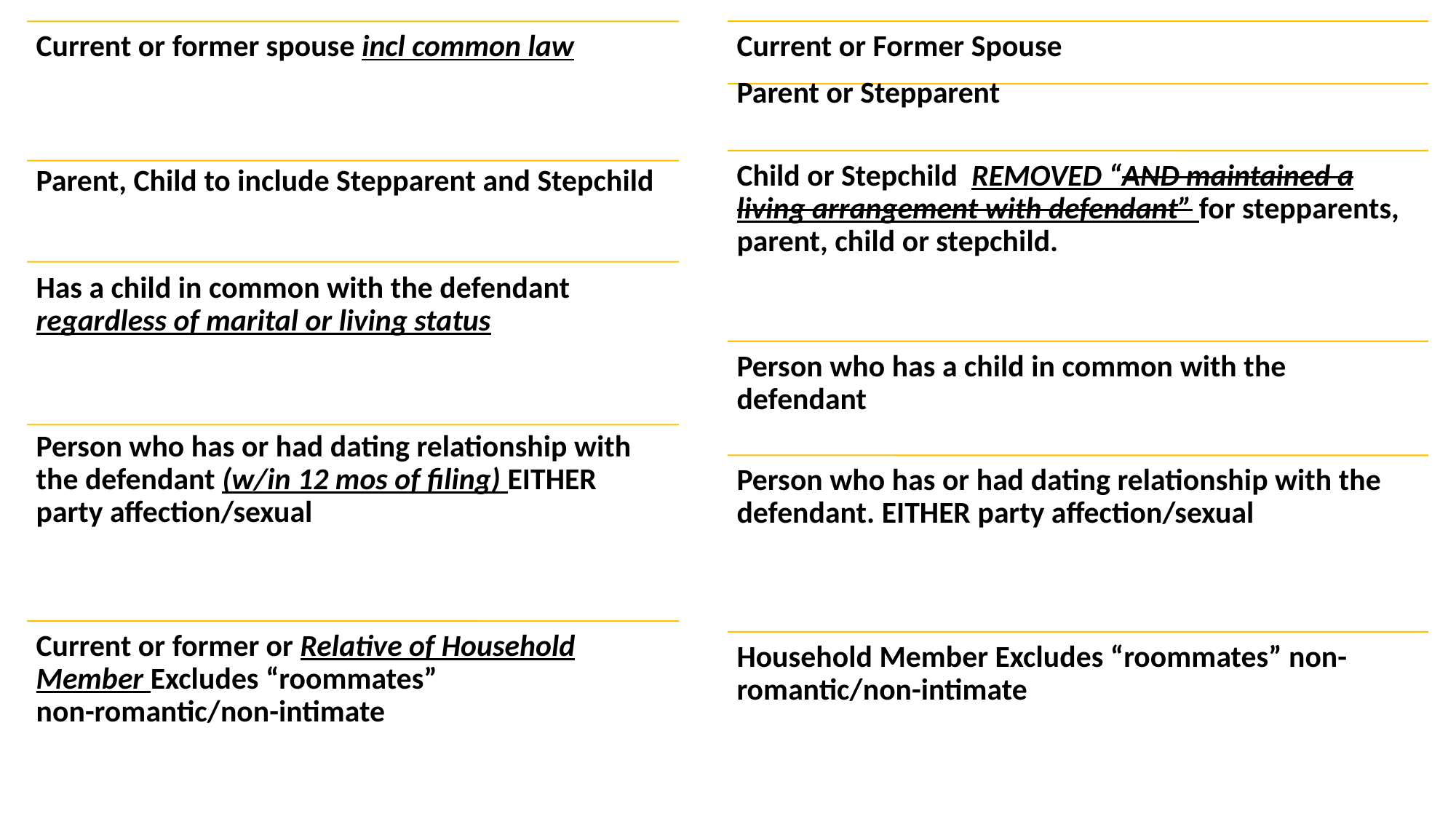

Current or former spouse incl common law
Parent, Child to include Stepparent and Stepchild
Has a child in common with the defendant regardless of marital or living status
Person who has or had dating relationship with the defendant (w/in 12 mos of filing) EITHER party affection/sexual
Current or former or Relative of Household Member Excludes “roommates” non-romantic/non-intimate
Current or Former Spouse
Parent or Stepparent
Child or Stepchild  REMOVED “AND maintained a living arrangement with defendant” for stepparents, parent, child or stepchild.
Person who has a child in common with the defendant
Person who has or had dating relationship with the defendant. EITHER party affection/sexual
Household Member Excludes “roommates” non-romantic/non-intimate